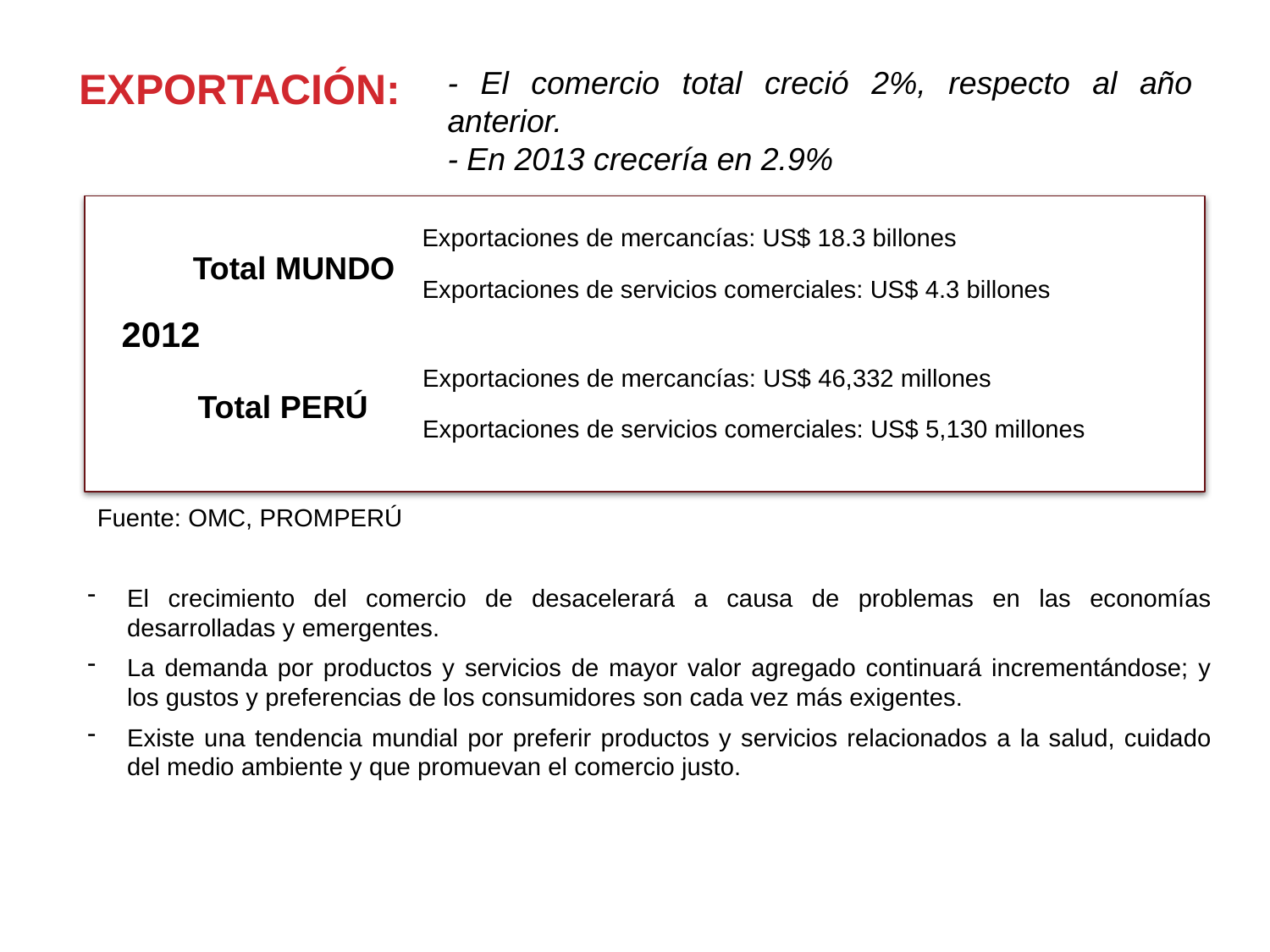

EXPORTACIÓN:
- El comercio total creció 2%, respecto al año anterior.
- En 2013 crecería en 2.9%

Exportaciones de mercancías: US$ 18.3 billones
Total MUNDO
Exportaciones de servicios comerciales: US$ 4.3 billones
2012
Exportaciones de mercancías: US$ 46,332 millones
Total PERÚ
Exportaciones de servicios comerciales: US$ 5,130 millones
Fuente: OMC, PROMPERÚ
El crecimiento del comercio de desacelerará a causa de problemas en las economías desarrolladas y emergentes.
La demanda por productos y servicios de mayor valor agregado continuará incrementándose; y los gustos y preferencias de los consumidores son cada vez más exigentes.
Existe una tendencia mundial por preferir productos y servicios relacionados a la salud, cuidado del medio ambiente y que promuevan el comercio justo.